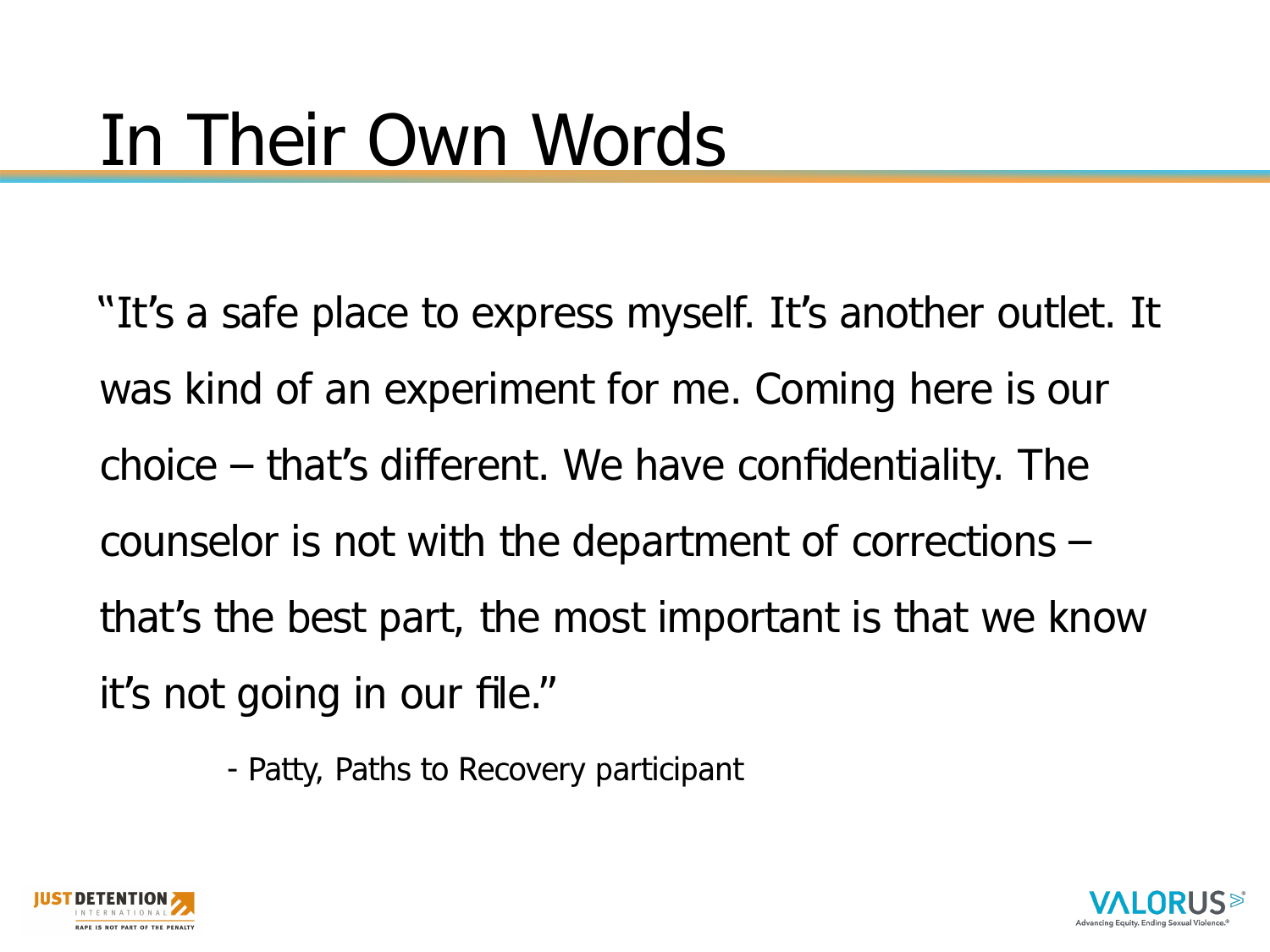

# In Their Own Words
“It’s a safe place to express myself. It’s another outlet. It was kind of an experiment for me. Coming here is our choice – that’s different. We have confidentiality. The counselor is not with the department of corrections – that’s the best part, the most important is that we know it’s not going in our file.”
        	- Patty, Paths to Recovery participant